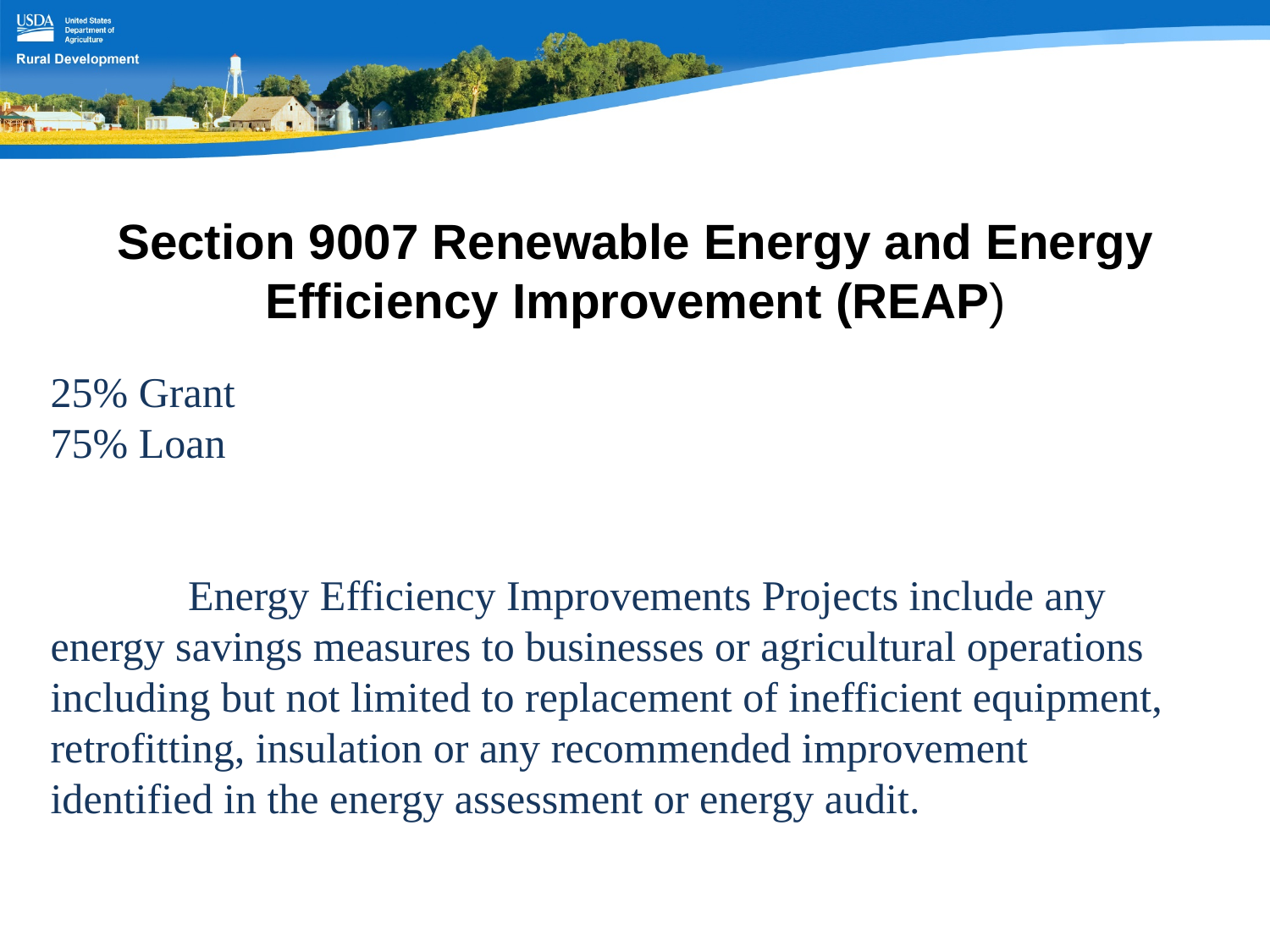

Section 9007 Renewable Energy and Energy Efficiency Improvement (REAP)

25% Grant
75% Loan

	 Energy Efficiency Improvements Projects include any energy savings measures to businesses or agricultural operations including but not limited to replacement of inefficient equipment, retrofitting, insulation or any recommended improvement identified in the energy assessment or energy audit.